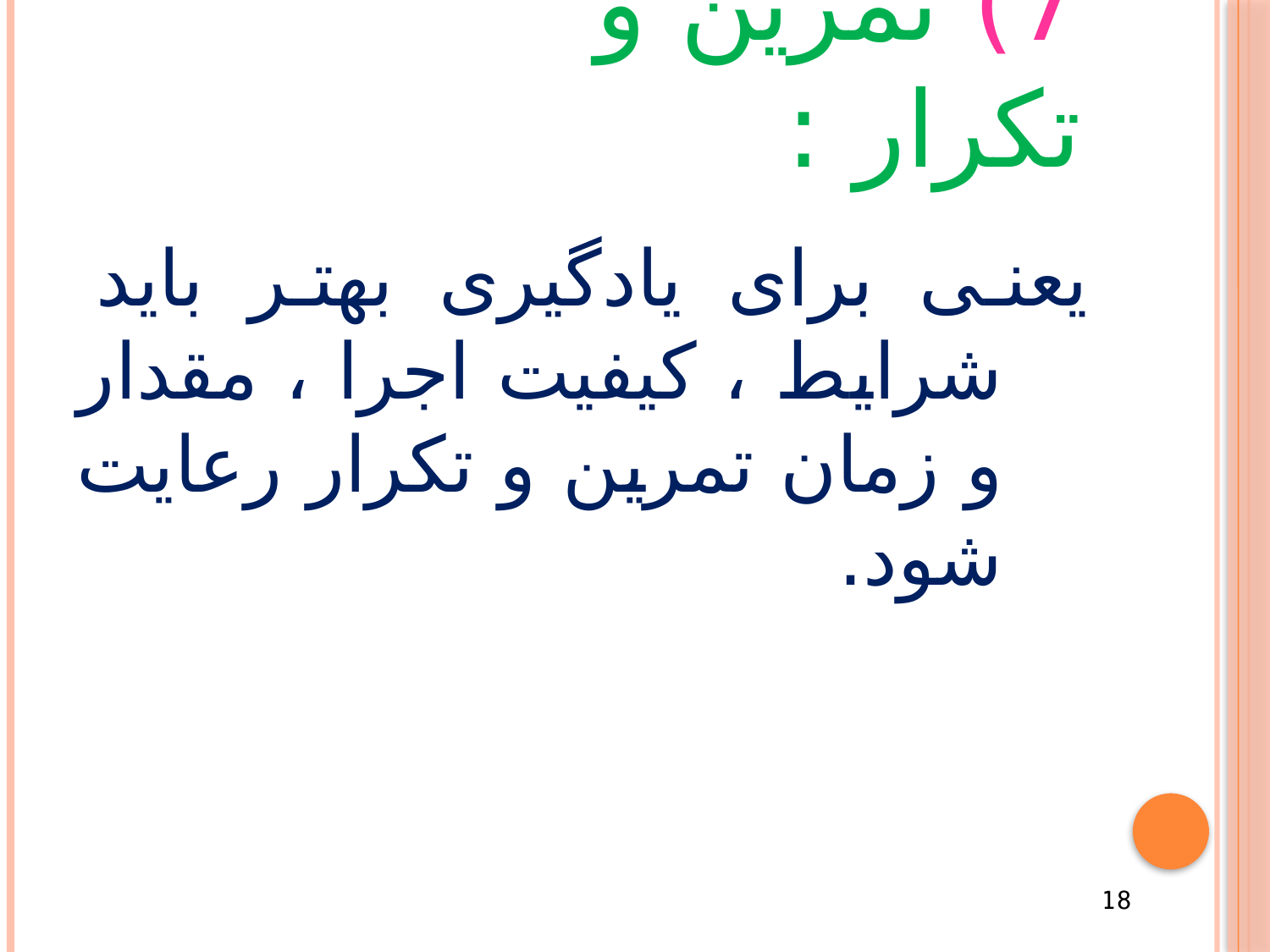

# 7) تمرین و تکرار :
یعنی برای یادگیری بهتر باید شرایط ، کیفیت اجرا ، مقدار و زمان تمرین و تکرار رعایت شود.

18